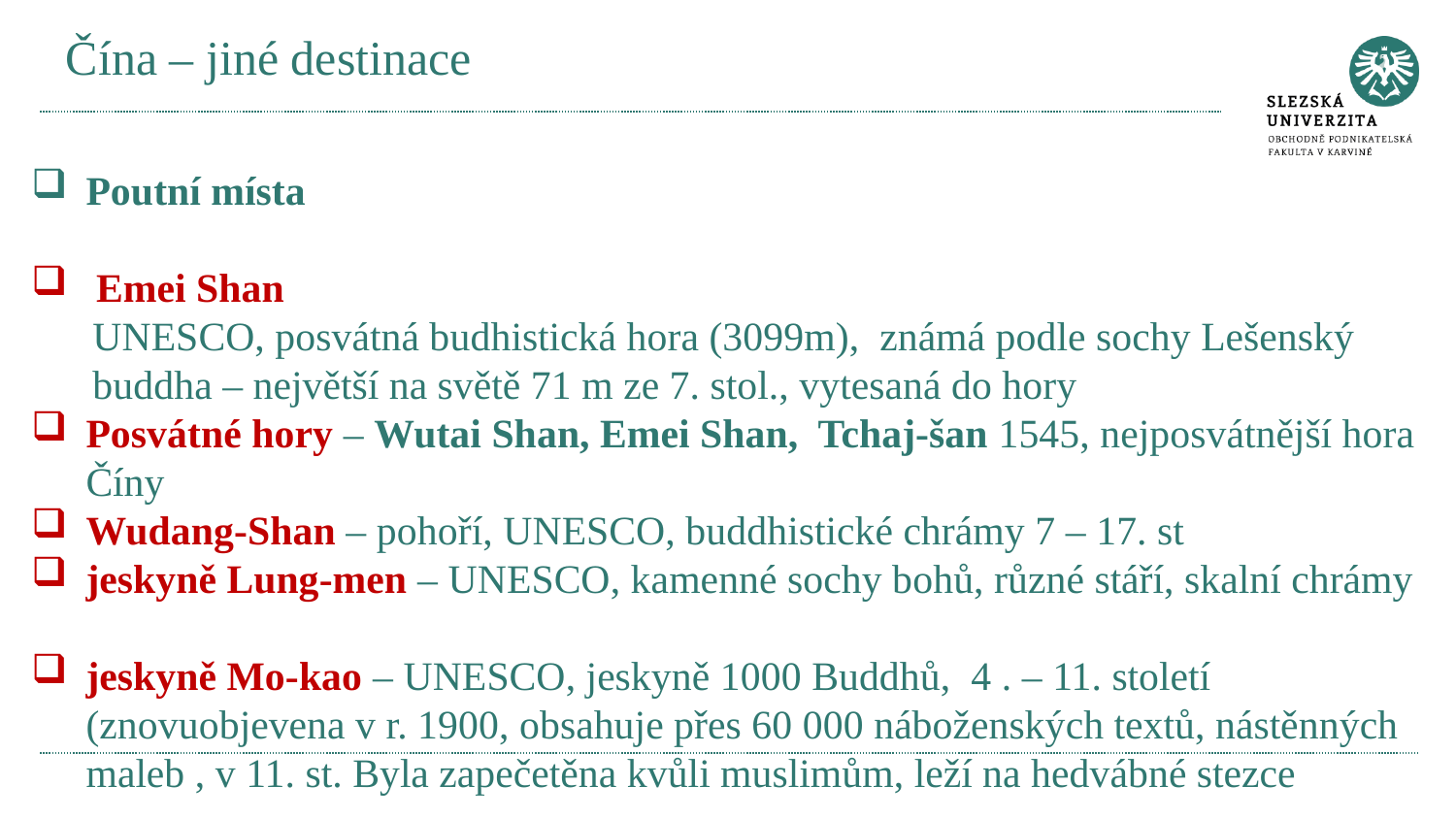

# Čína – jiné destinace
Poutní místa

 Emei Shan
      UNESCO, posvátná budhistická hora (3099m),  známá podle sochy Lešenský
      buddha – největší na světě 71 m ze 7. stol., vytesaná do hory
Posvátné hory – Wutai Shan, Emei Shan,  Tchaj-šan 1545, nejposvátnější hora Číny
Wudang-Shan – pohoří, UNESCO, buddhistické chrámy 7 – 17. st
jeskyně Lung-men – UNESCO, kamenné sochy bohů, různé stáří, skalní chrámy
jeskyně Mo-kao – UNESCO, jeskyně 1000 Buddhů,  4 . – 11. století (znovuobjevena v r. 1900, obsahuje přes 60 000 náboženských textů, nástěnných maleb , v 11. st. Byla zapečetěna kvůli muslimům, leží na hedvábné stezce